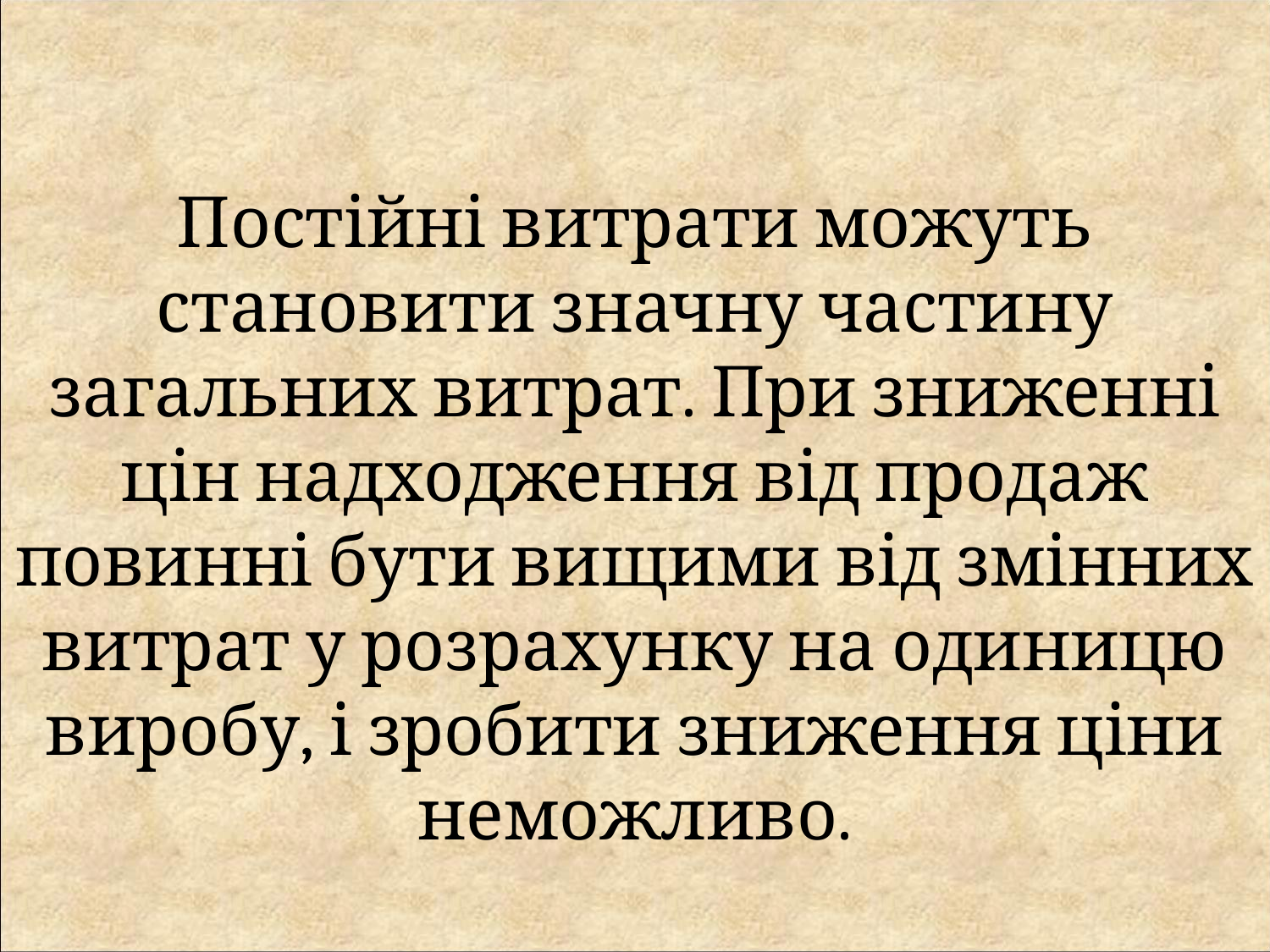

Постійні витрати можуть становити значну частину загальних витрат. При зниженні цін надходження від продаж повинні бути вищими від змінних витрат у розрахунку на одиницю виробу, і зробити зниження ціни неможливо.